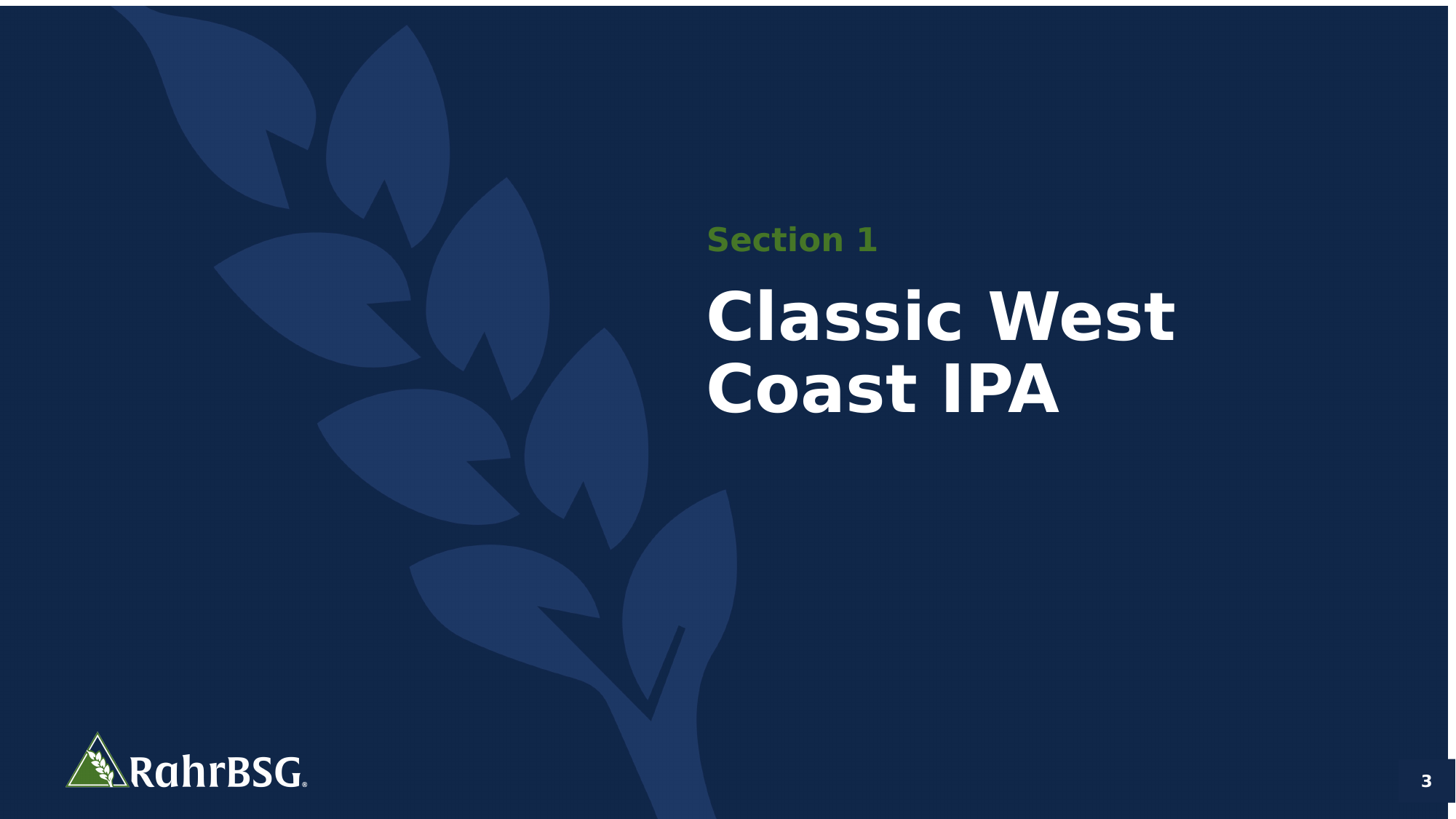

Section 1
# Classic West Coast IPA

3